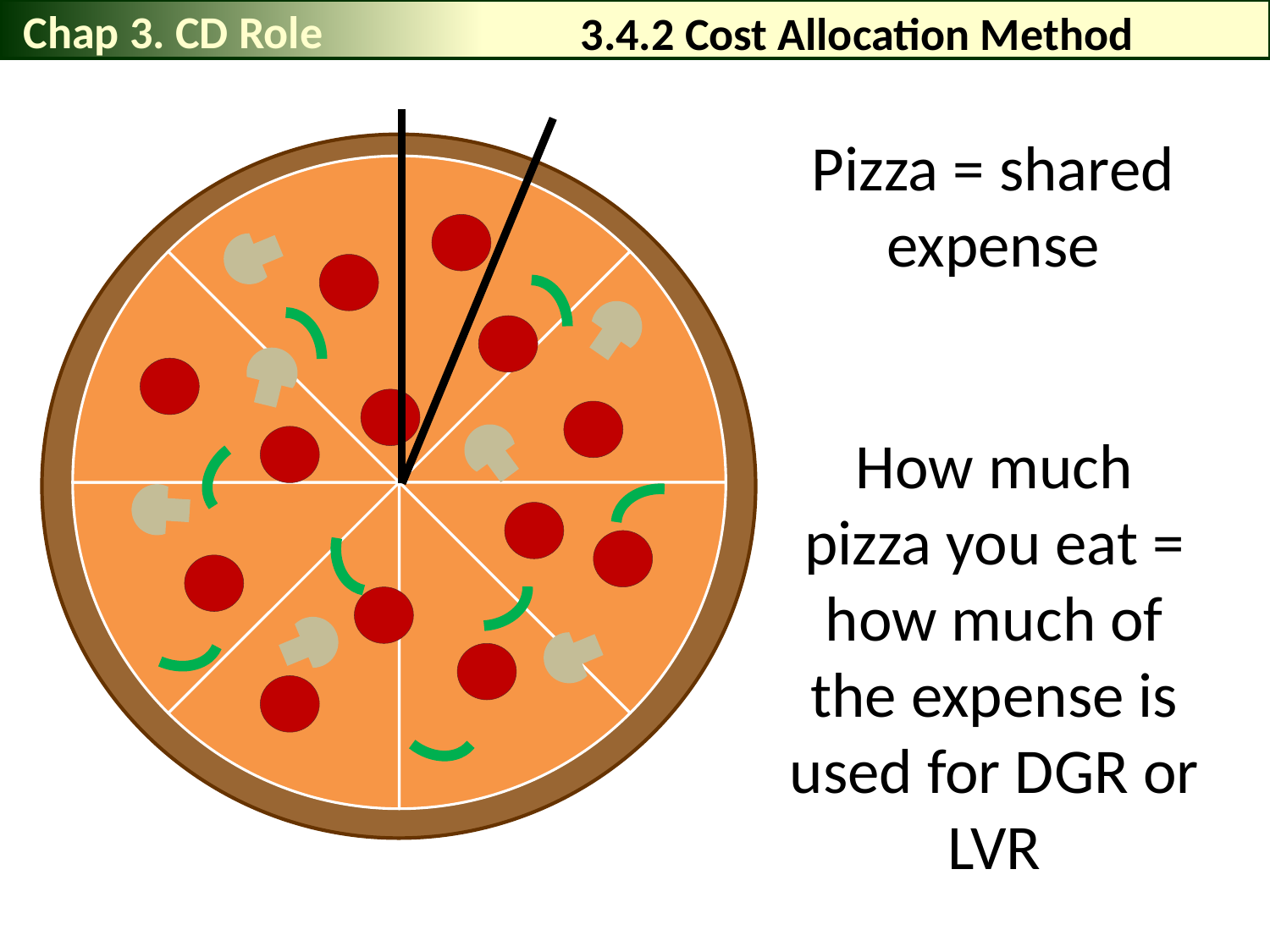

Chap 3. CD Role
# 3.4.2 Cost Allocation Method
Pizza = shared expense

### Chart

| Category | pizza slices |
|---|---|
|  | 1.0 |
|  | 1.0 |
|  | 1.0 |
|  | 1.0 |
|  | 1.0 |
|  | 1.0 |
|  | 1.0 |
|  | 1.0 |

How much pizza you eat = how much of the expense is used for DGR or LVR